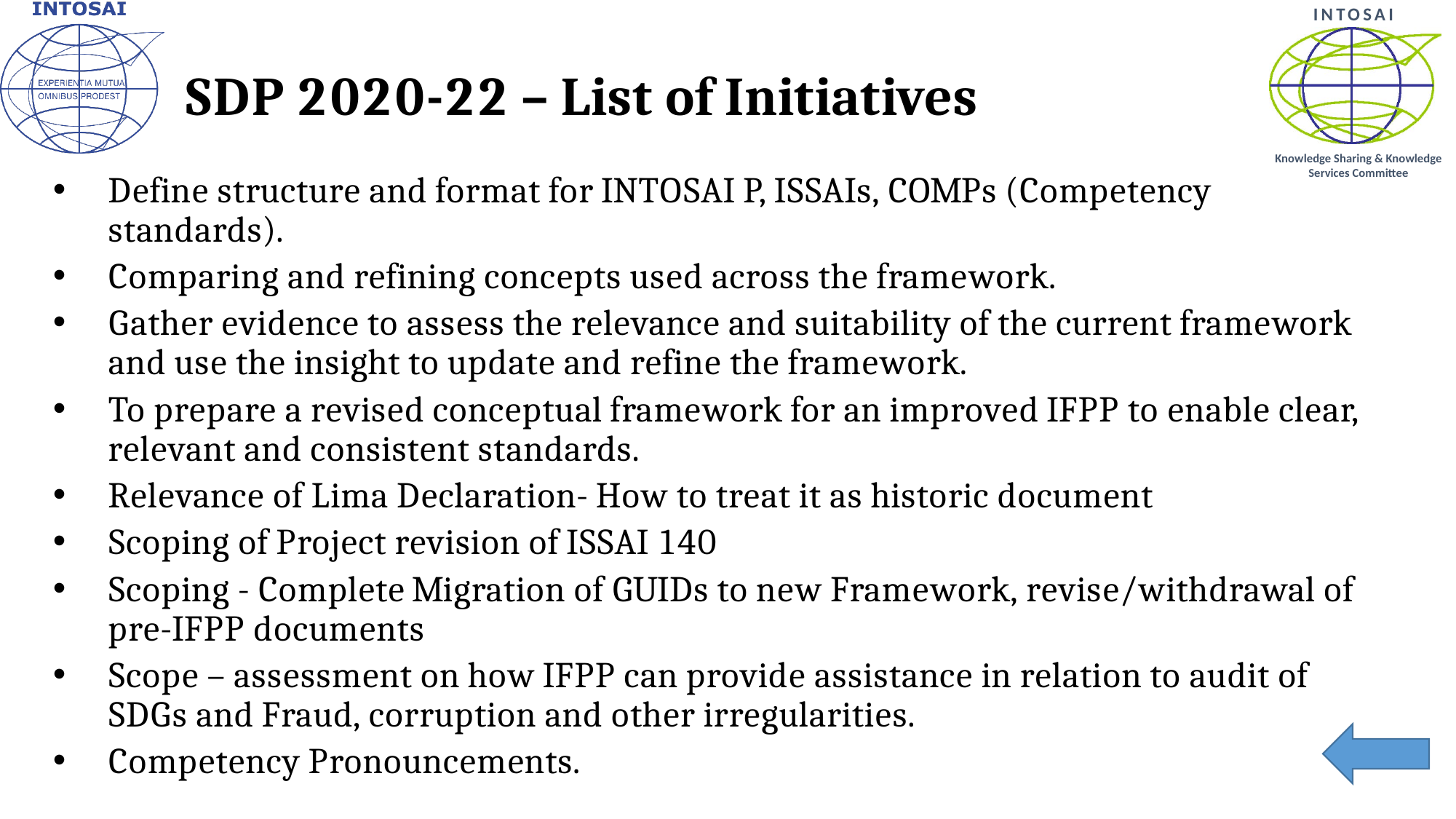

# SDP 2020-22 – List of Initiatives
Define structure and format for INTOSAI P, ISSAIs, COMPs (Competency standards).
Comparing and refining concepts used across the framework.
Gather evidence to assess the relevance and suitability of the current framework and use the insight to update and refine the framework.
To prepare a revised conceptual framework for an improved IFPP to enable clear, relevant and consistent standards.
Relevance of Lima Declaration- How to treat it as historic document
Scoping of Project revision of ISSAI 140
Scoping - Complete Migration of GUIDs to new Framework, revise/withdrawal of pre-IFPP documents
Scope – assessment on how IFPP can provide assistance in relation to audit of SDGs and Fraud, corruption and other irregularities.
Competency Pronouncements.